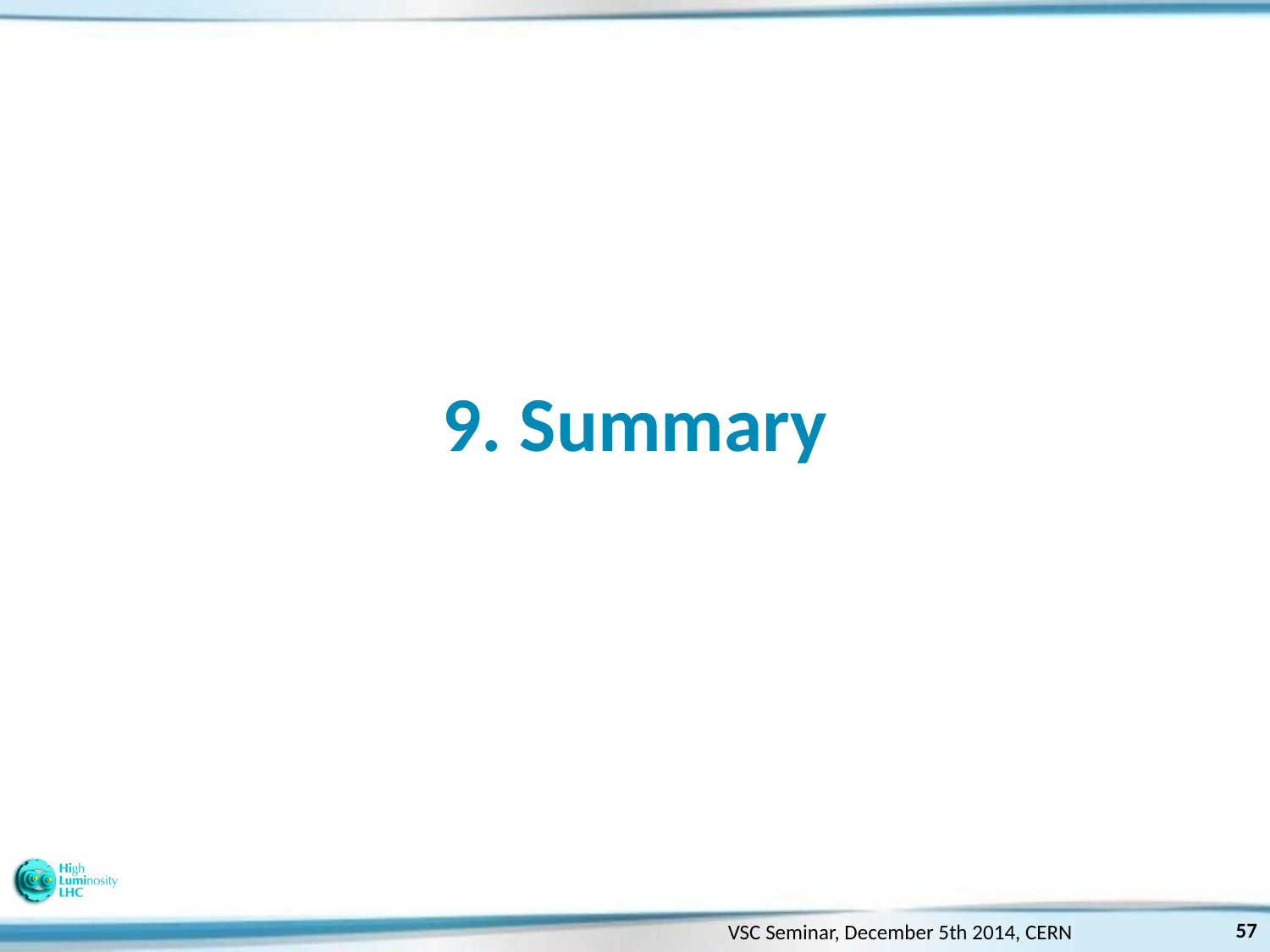

# 9. Summary
57
VSC Seminar, December 5th 2014, CERN